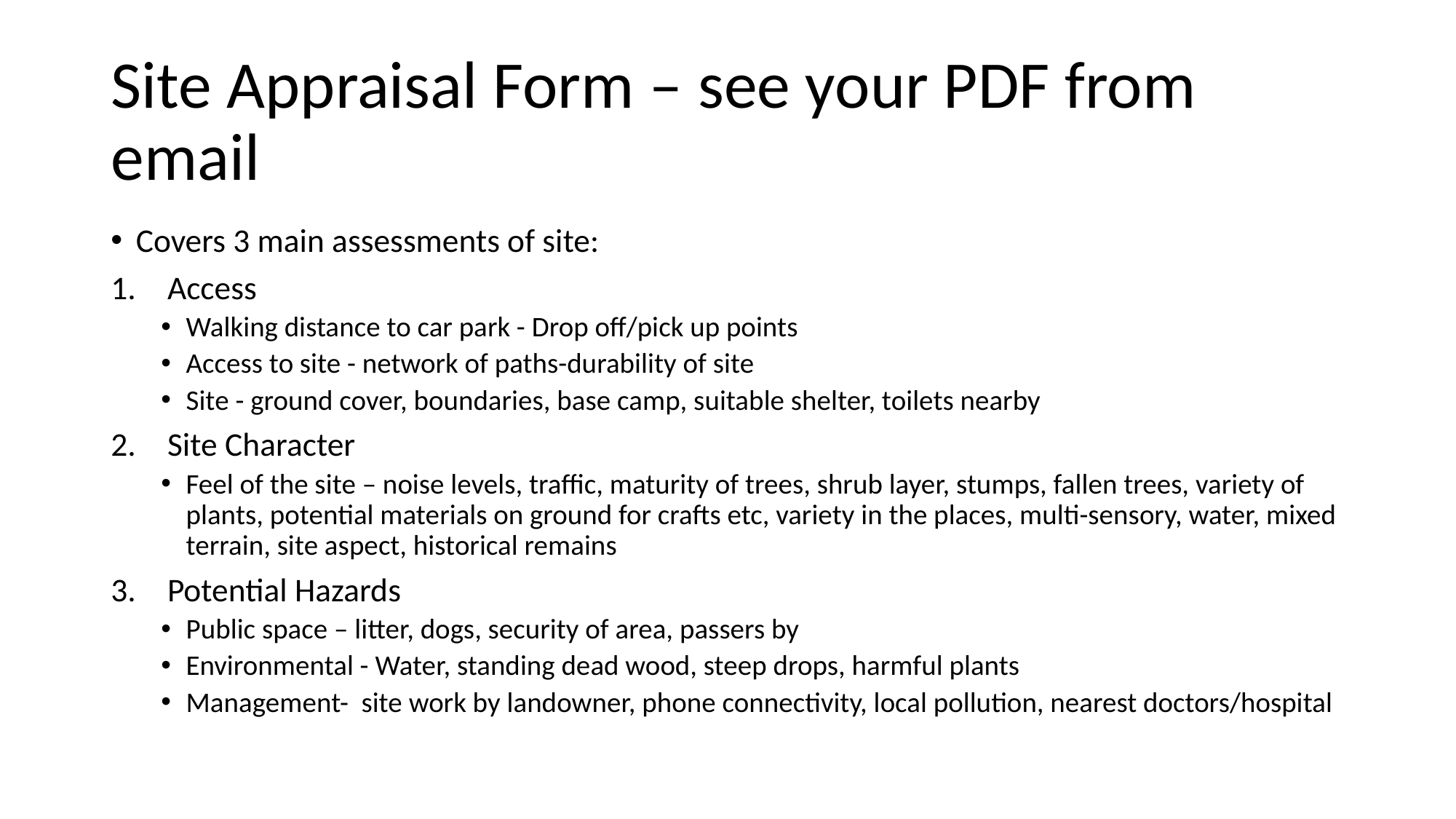

# Site Appraisal Form – see your PDF from email
Covers 3 main assessments of site:
Access
Walking distance to car park - Drop off/pick up points
Access to site - network of paths-durability of site
Site - ground cover, boundaries, base camp, suitable shelter, toilets nearby
Site Character
Feel of the site – noise levels, traffic, maturity of trees, shrub layer, stumps, fallen trees, variety of plants, potential materials on ground for crafts etc, variety in the places, multi-sensory, water, mixed terrain, site aspect, historical remains
Potential Hazards
Public space – litter, dogs, security of area, passers by
Environmental - Water, standing dead wood, steep drops, harmful plants
Management-  site work by landowner, phone connectivity, local pollution, nearest doctors/hospital